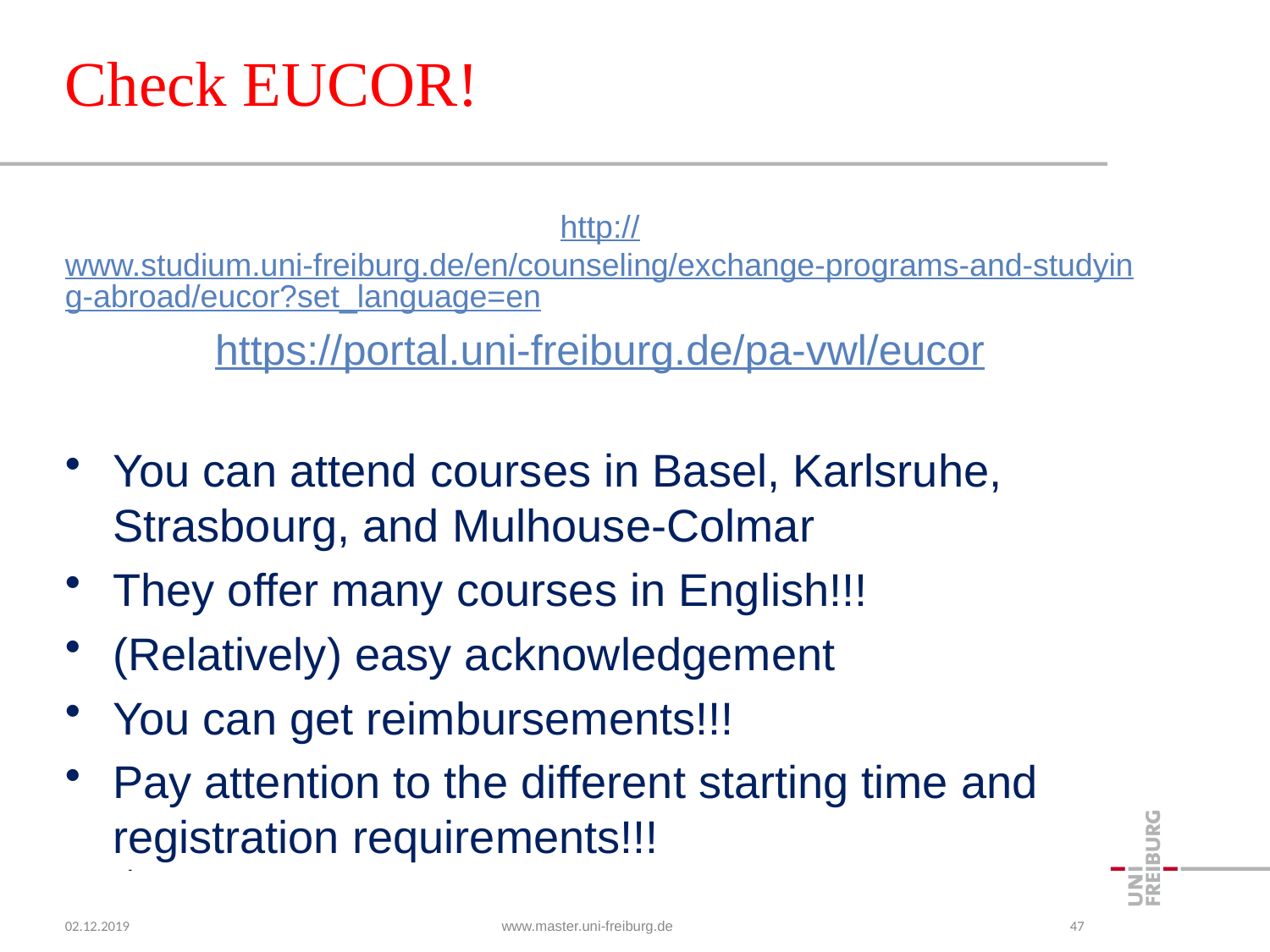

# Check EUCOR!
http://www.studium.uni-freiburg.de/en/counseling/exchange-programs-and-studying-abroad/eucor?set_language=en
https://portal.uni-freiburg.de/pa-vwl/eucor

You can attend courses in Basel, Karlsruhe, Strasbourg, and Mulhouse-Colmar
They offer many courses in English!!!
(Relatively) easy acknowledgement
You can get reimbursements!!!
Pay attention to the different starting time and registration requirements!!!

02.12.2019
www.master.uni-freiburg.de
47